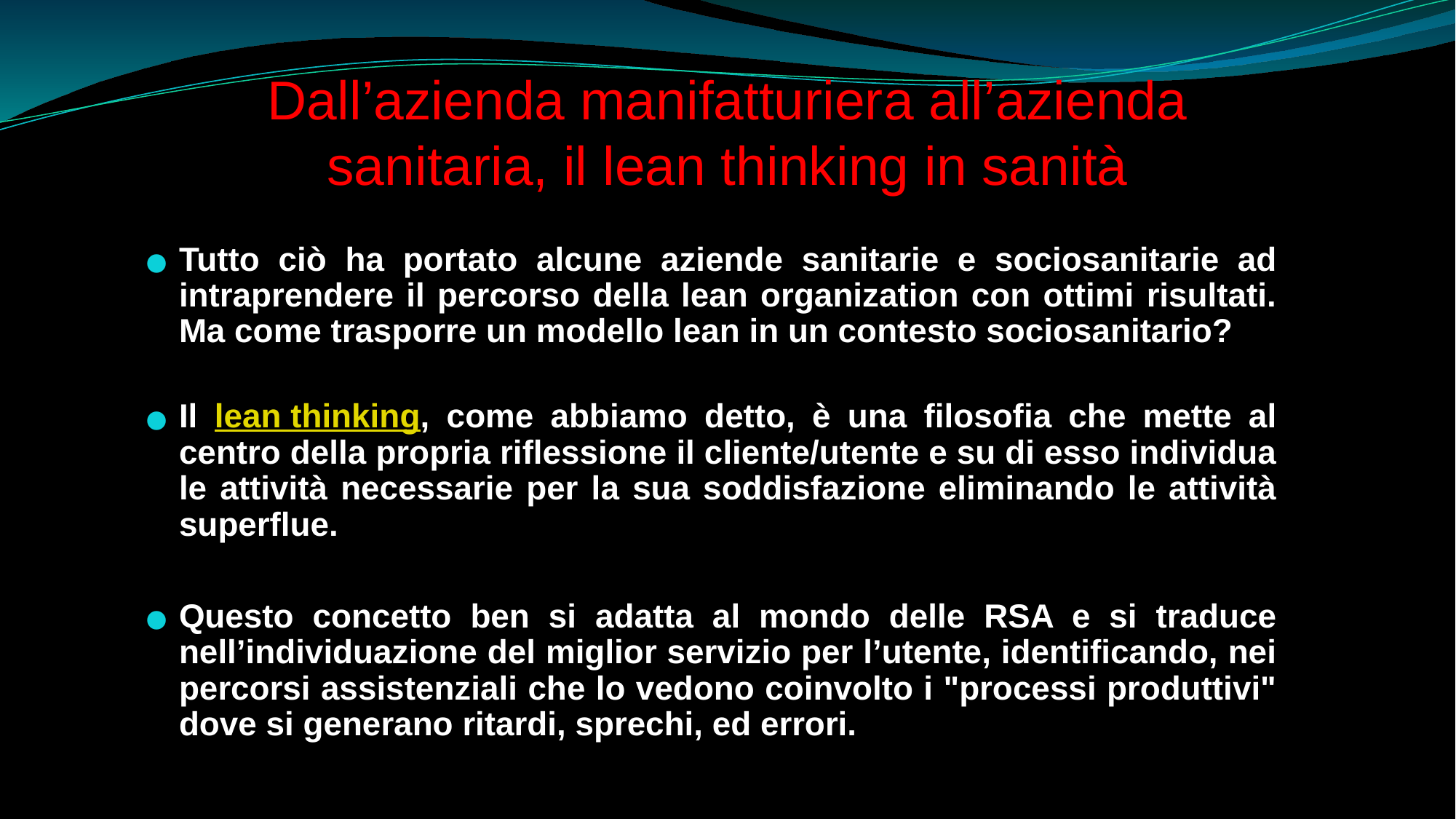

Dall’azienda manifatturiera all’azienda sanitaria, il lean thinking in sanità
Tutto ciò ha portato alcune aziende sanitarie e sociosanitarie ad intraprendere il percorso della lean organization con ottimi risultati. Ma come trasporre un modello lean in un contesto sociosanitario?

Il lean thinking, come abbiamo detto, è una filosofia che mette al centro della propria riflessione il cliente/utente e su di esso individua le attività necessarie per la sua soddisfazione eliminando le attività superflue.

Questo concetto ben si adatta al mondo delle RSA e si traduce nell’individuazione del miglior servizio per l’utente, identificando, nei percorsi assistenziali che lo vedono coinvolto i "processi produttivi" dove si generano ritardi, sprechi, ed errori.